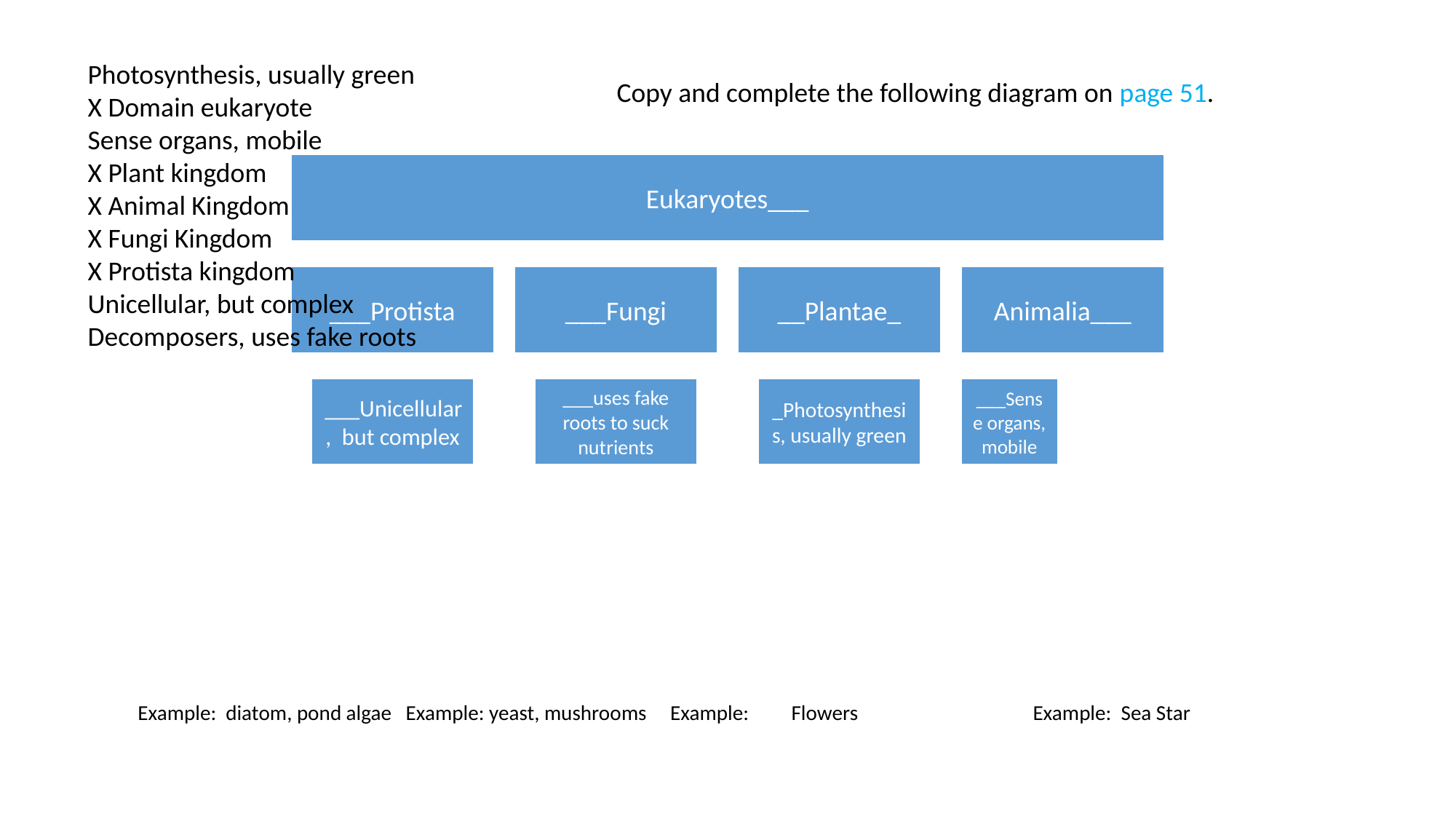

Photosynthesis, usually green
X Domain eukaryote
Sense organs, mobile
X Plant kingdom
X Animal Kingdom
X Fungi Kingdom
X Protista kingdom
Unicellular, but complex
Decomposers, uses fake roots
Copy and complete the following diagram on page 51.
Eukaryotes___
___Protista
___Fungi
__Plantae_
Animalia___
___Unicellular,  but complex
___uses fake roots to suck nutrients
_Photosynthesis, usually green
___Sense organs, mobile
Example:  diatom, pond algae   Example: yeast, mushrooms     Example:         Flowers                                     Example:  Sea Star